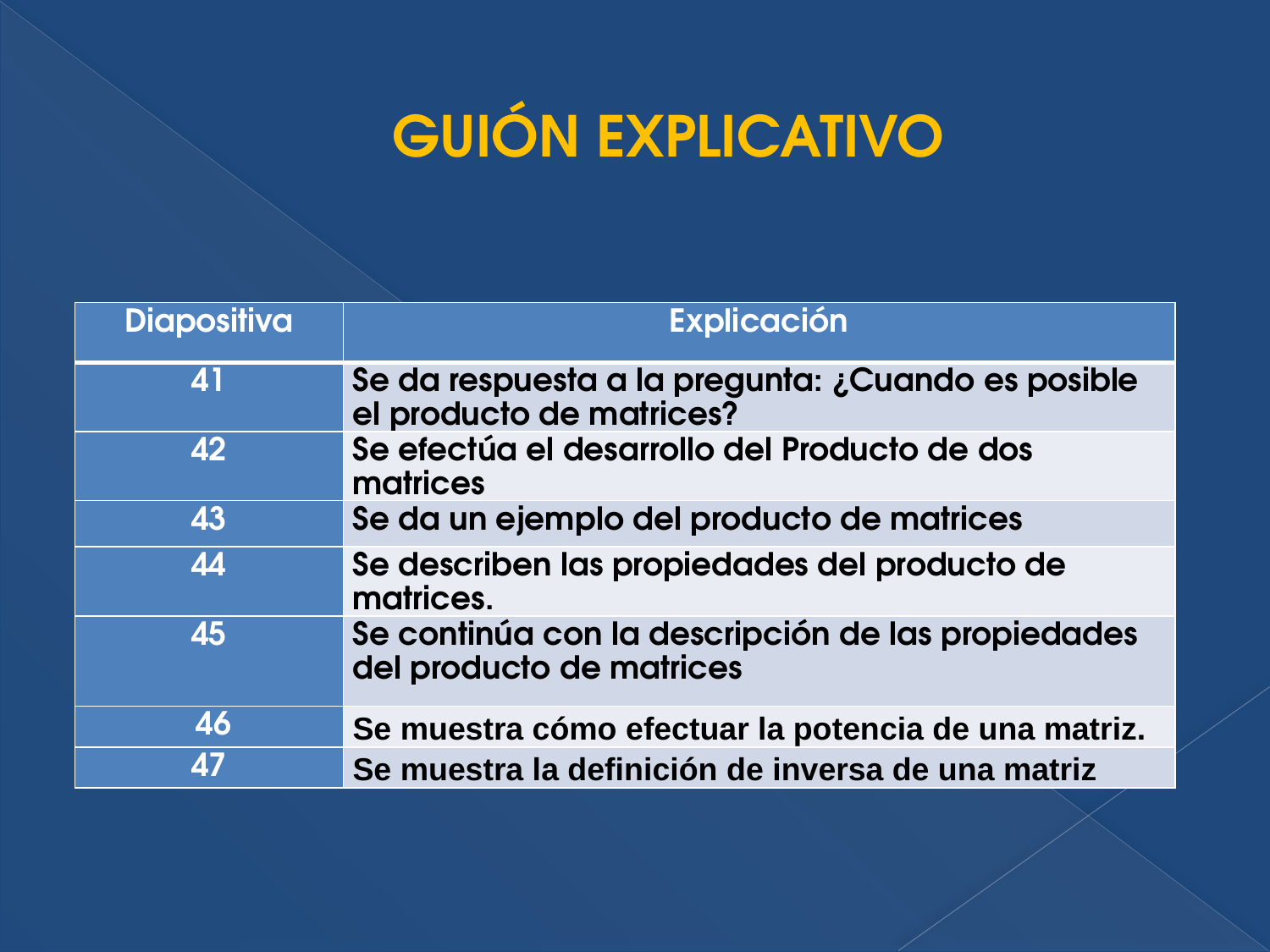

# GUIÓN EXPLICATIVO
| Diapositiva | Explicación |
| --- | --- |
| 41 | Se da respuesta a la pregunta: ¿Cuando es posible el producto de matrices? |
| 42 | Se efectúa el desarrollo del Producto de dos matrices |
| 43 | Se da un ejemplo del producto de matrices |
| 44 | Se describen las propiedades del producto de matrices. |
| 45 | Se continúa con la descripción de las propiedades del producto de matrices |
| 46 | Se muestra cómo efectuar la potencia de una matriz. |
| 47 | Se muestra la definición de inversa de una matriz |